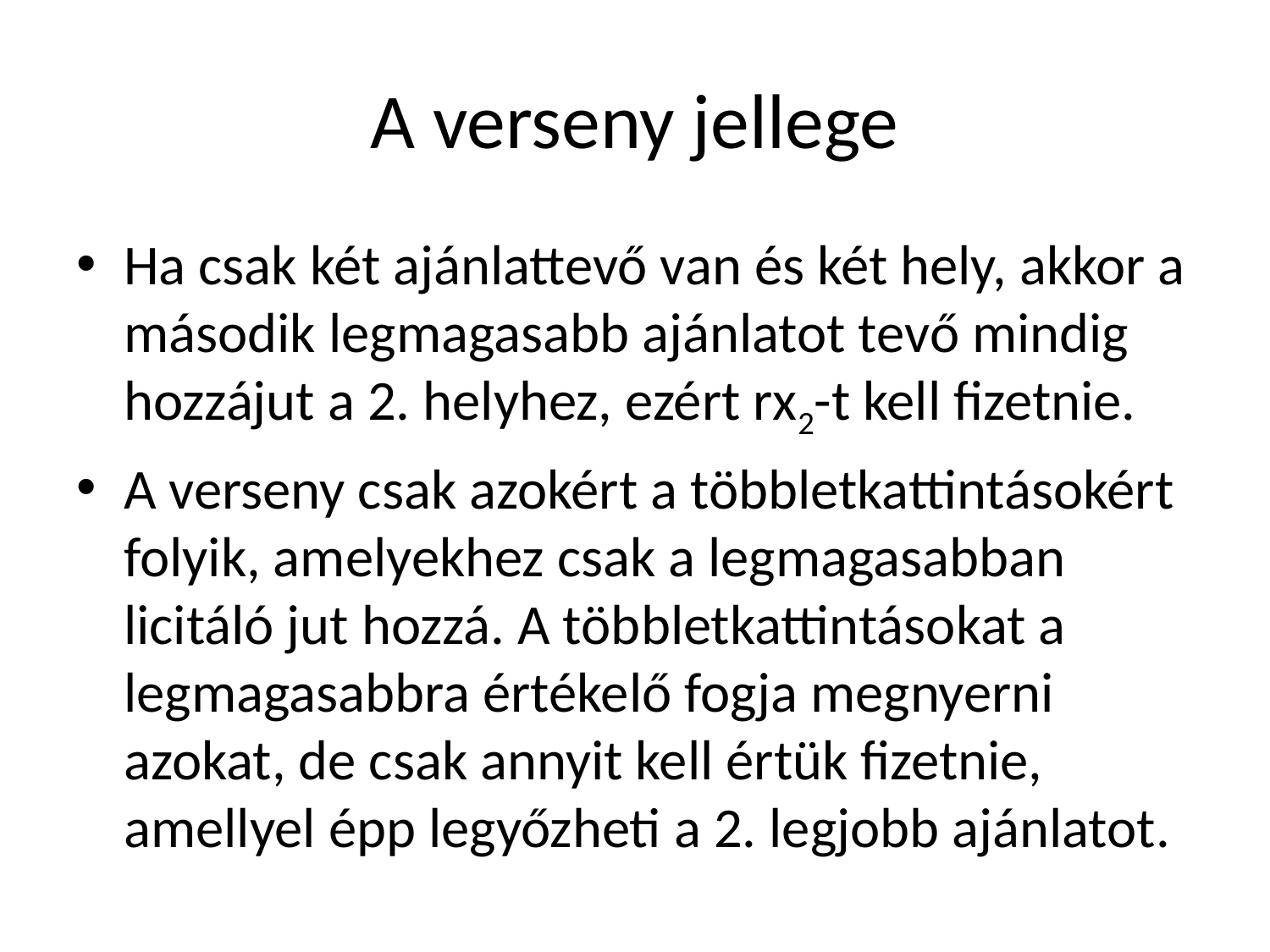

# A verseny jellege
Ha csak két ajánlattevő van és két hely, akkor a második legmagasabb ajánlatot tevő mindig hozzájut a 2. helyhez, ezért rx2-t kell fizetnie.
A verseny csak azokért a többletkattintásokért folyik, amelyekhez csak a legmagasabban licitáló jut hozzá. A többletkattintásokat a legmagasabbra értékelő fogja megnyerni azokat, de csak annyit kell értük fizetnie, amellyel épp legyőzheti a 2. legjobb ajánlatot.